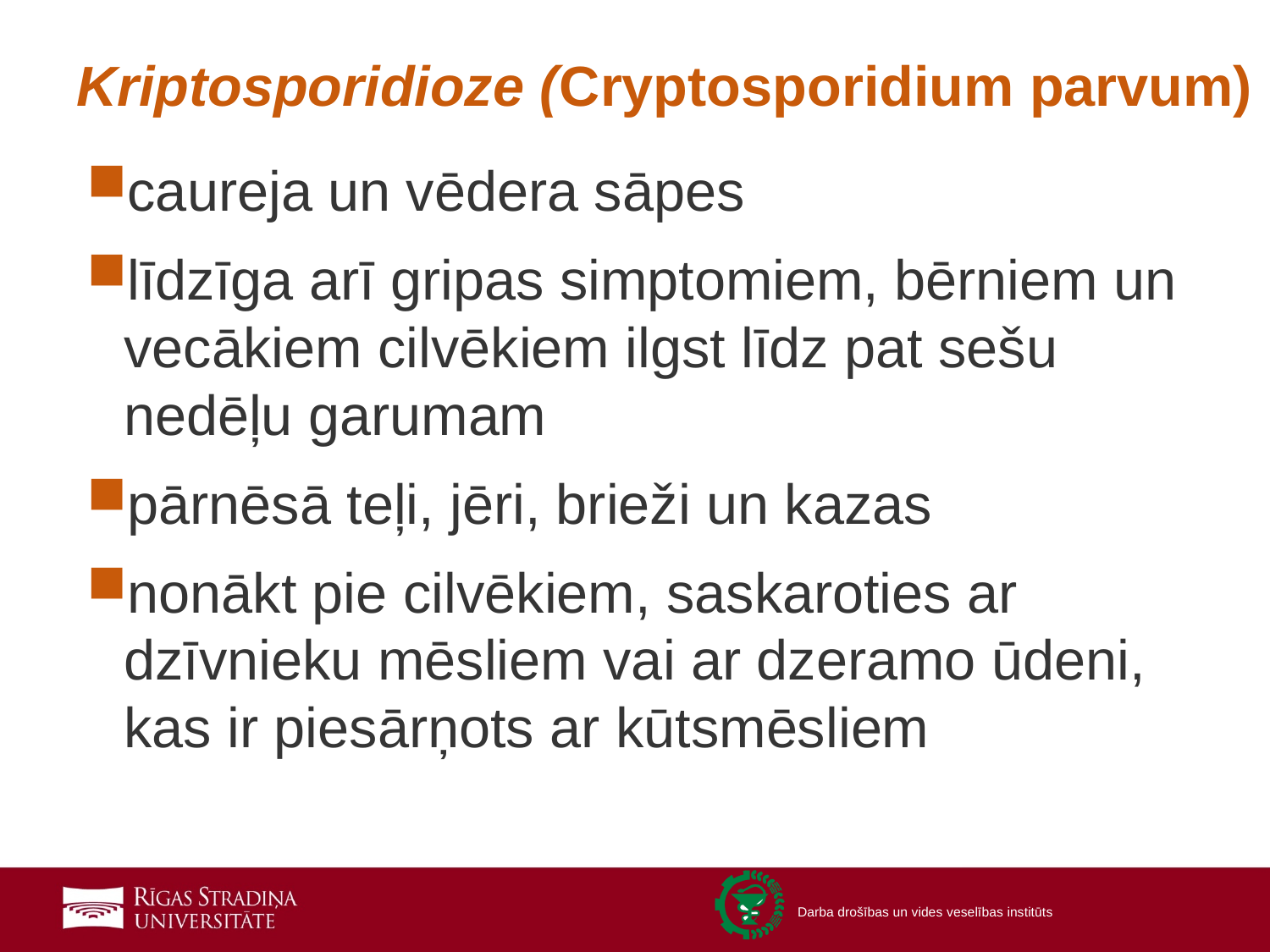

# Kriptosporidioze (Cryptosporidium parvum)
caureja un vēdera sāpes
līdzīga arī gripas simptomiem, bērniem un vecākiem cilvēkiem ilgst līdz pat sešu nedēļu garumam
pārnēsā teļi, jēri, brieži un kazas
nonākt pie cilvēkiem, saskaroties ar dzīvnieku mēsliem vai ar dzeramo ūdeni, kas ir piesārņots ar kūtsmēsliem